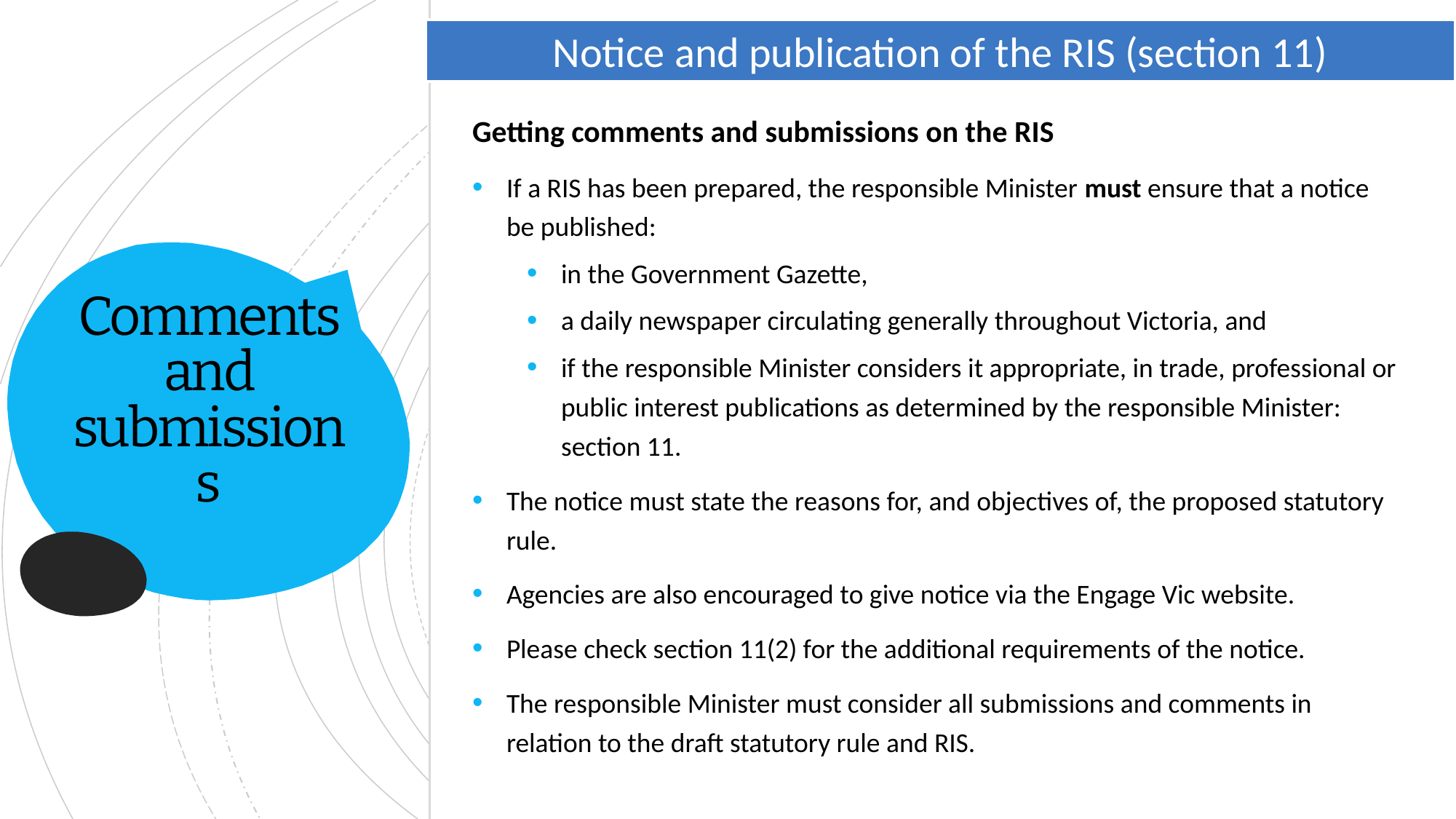

Notice and publication of the RIS (section 11)
Getting comments and submissions on the RIS
If a RIS has been prepared, the responsible Minister must ensure that a notice be published:
in the Government Gazette,
a daily newspaper circulating generally throughout Victoria, and
if the responsible Minister considers it appropriate, in trade, professional or public interest publications as determined by the responsible Minister: section 11.
The notice must state the reasons for, and objectives of, the proposed statutory rule.
Agencies are also encouraged to give notice via the Engage Vic website.
Please check section 11(2) for the additional requirements of the notice.
The responsible Minister must consider all submissions and comments in relation to the draft statutory rule and RIS.

# Comments and submissions